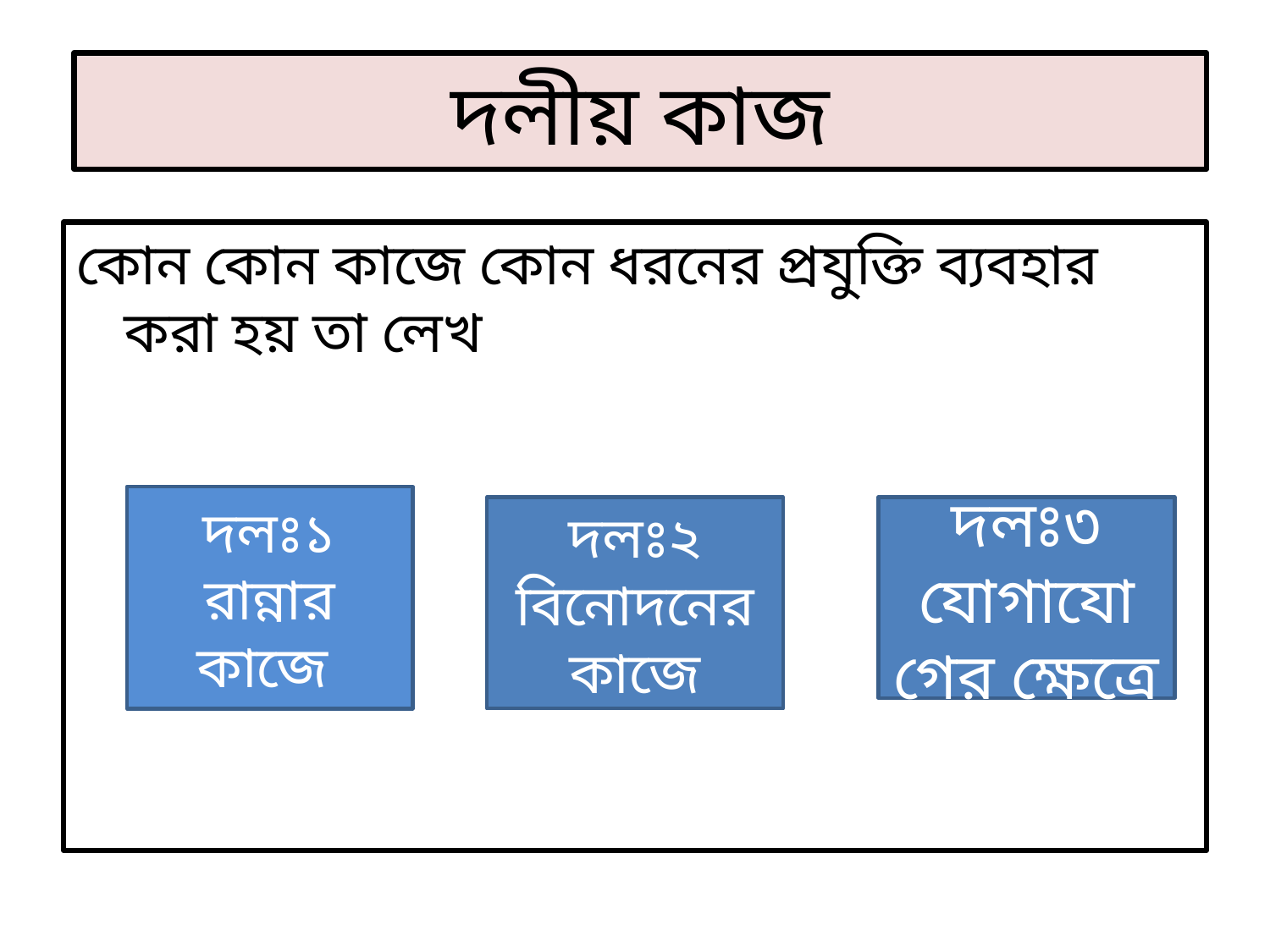

# দলীয় কাজ
কোন কোন কাজে কোন ধরনের প্রযুক্তি ব্যবহার করা হয় তা লেখ

দলঃ১ রান্নার কাজে
দলঃ২ বিনোদনের কাজে
দলঃ৩ যোগাযোগের ক্ষেত্রে